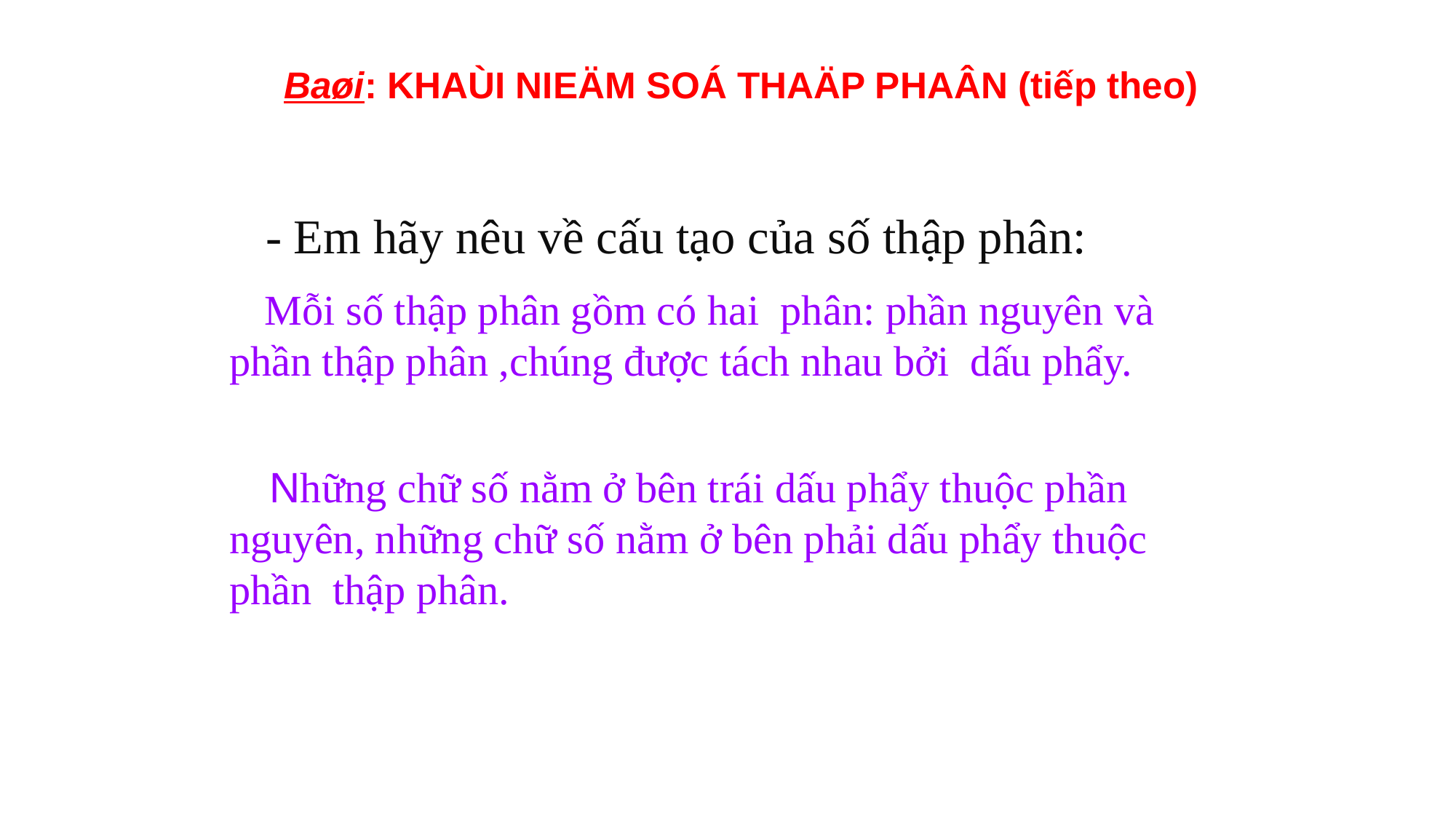

Baøi: KHAÙI NIEÄM SOÁ THAÄP PHAÂN (tiếp theo)

- Em hãy nêu về cấu tạo của số thập phân:
   Mỗi số thập phân gồm có hai  phân: phần nguyên và phần thập phân ,chúng được tách nhau bởi  dấu phẩy.

    Những chữ số nằm ở bên trái dấu phẩy thuộc phần nguyên, những chữ số nằm ở bên phải dấu phẩy thuộc phần  thập phân.